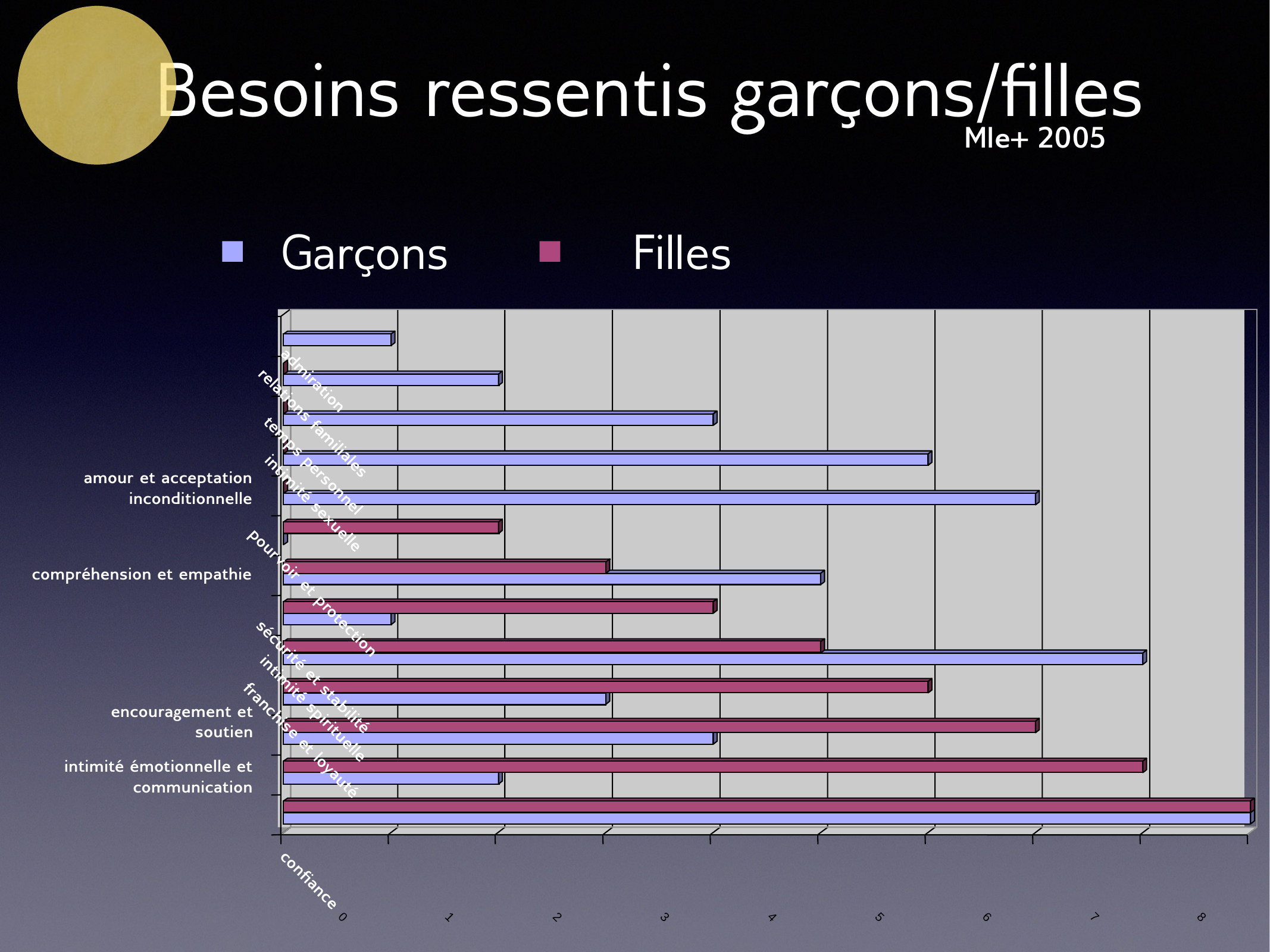

Besoins ressentis garçons/filles
Mle+ 2005

Garçons
Filles

admiration

relations familiales

temps personnel

intimité sexuelle

amour et acceptation inconditionnelle

pourvoir et protection

compréhension et empathie

sécurité et stabilité

intimité spirituelle

franchise et loyauté

encouragement et soutien

intimité émotionnelle et communication

confiance

0
1
2
3
4
5
6
7
8
9